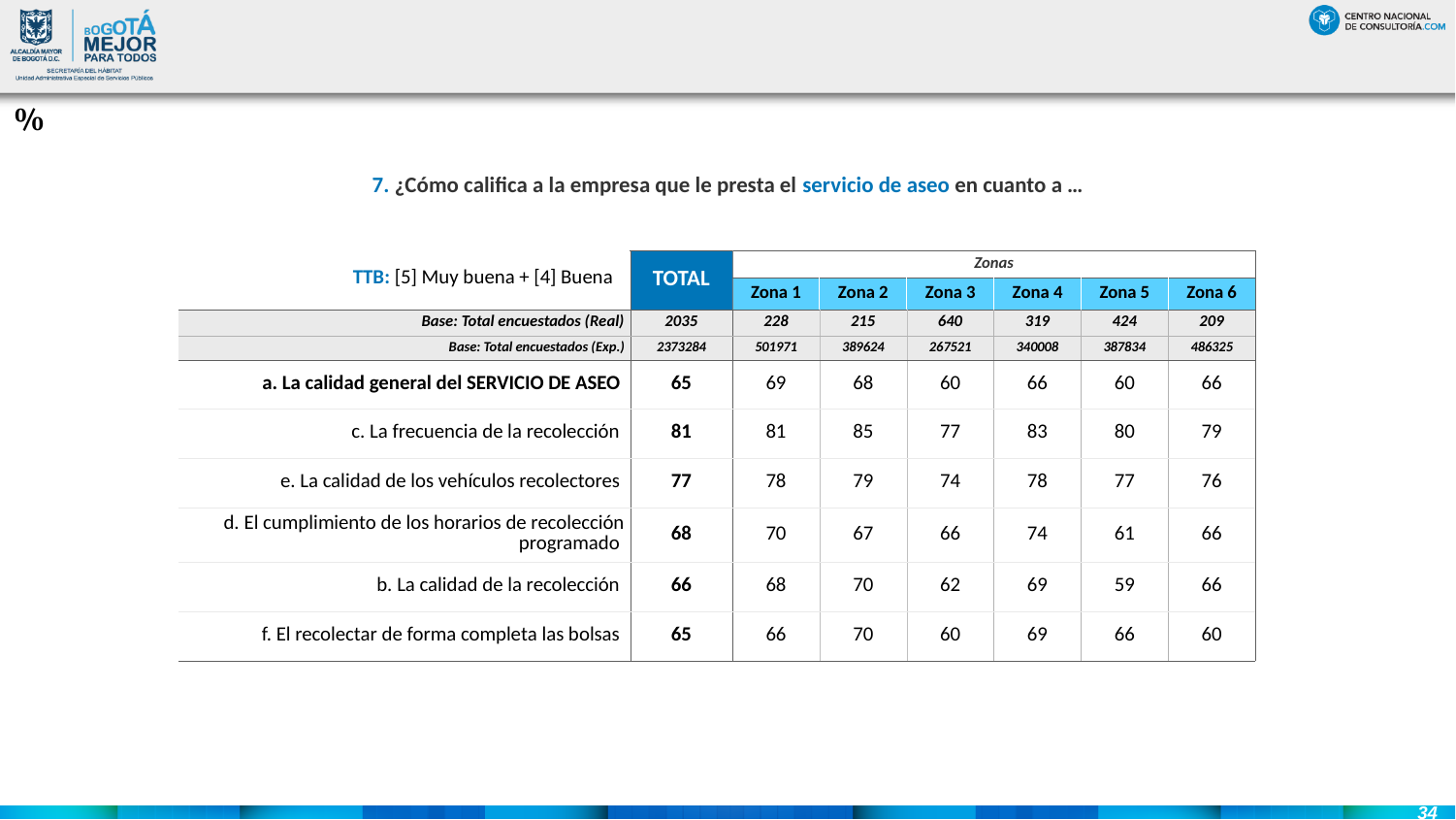

#
%
| 7. ¿Cómo califica a la empresa que le presta el servicio de aseo en cuanto a … |
| --- |
|  | TOTAL | Zonas |  |  |  |  |  |
| --- | --- | --- | --- | --- | --- | --- | --- |
|  |  | Zona 1 | Zona 2 | Zona 3 | Zona 4 | Zona 5 | Zona 6 |
| Base: Total encuestados (Real) | 2035 | 228 | 215 | 640 | 319 | 424 | 209 |
| Base: Total encuestados (Exp.) | 2373284 | 501971 | 389624 | 267521 | 340008 | 387834 | 486325 |
| a. La calidad general del SERVICIO DE ASEO | 65 | 69 | 68 | 60 | 66 | 60 | 66 |
| c. La frecuencia de la recolección | 81 | 81 | 85 | 77 | 83 | 80 | 79 |
| e. La calidad de los vehículos recolectores | 77 | 78 | 79 | 74 | 78 | 77 | 76 |
| d. El cumplimiento de los horarios de recolección programado | 68 | 70 | 67 | 66 | 74 | 61 | 66 |
| b. La calidad de la recolección | 66 | 68 | 70 | 62 | 69 | 59 | 66 |
| f. El recolectar de forma completa las bolsas | 65 | 66 | 70 | 60 | 69 | 66 | 60 |
TTB: [5] Muy buena + [4] Buena
34